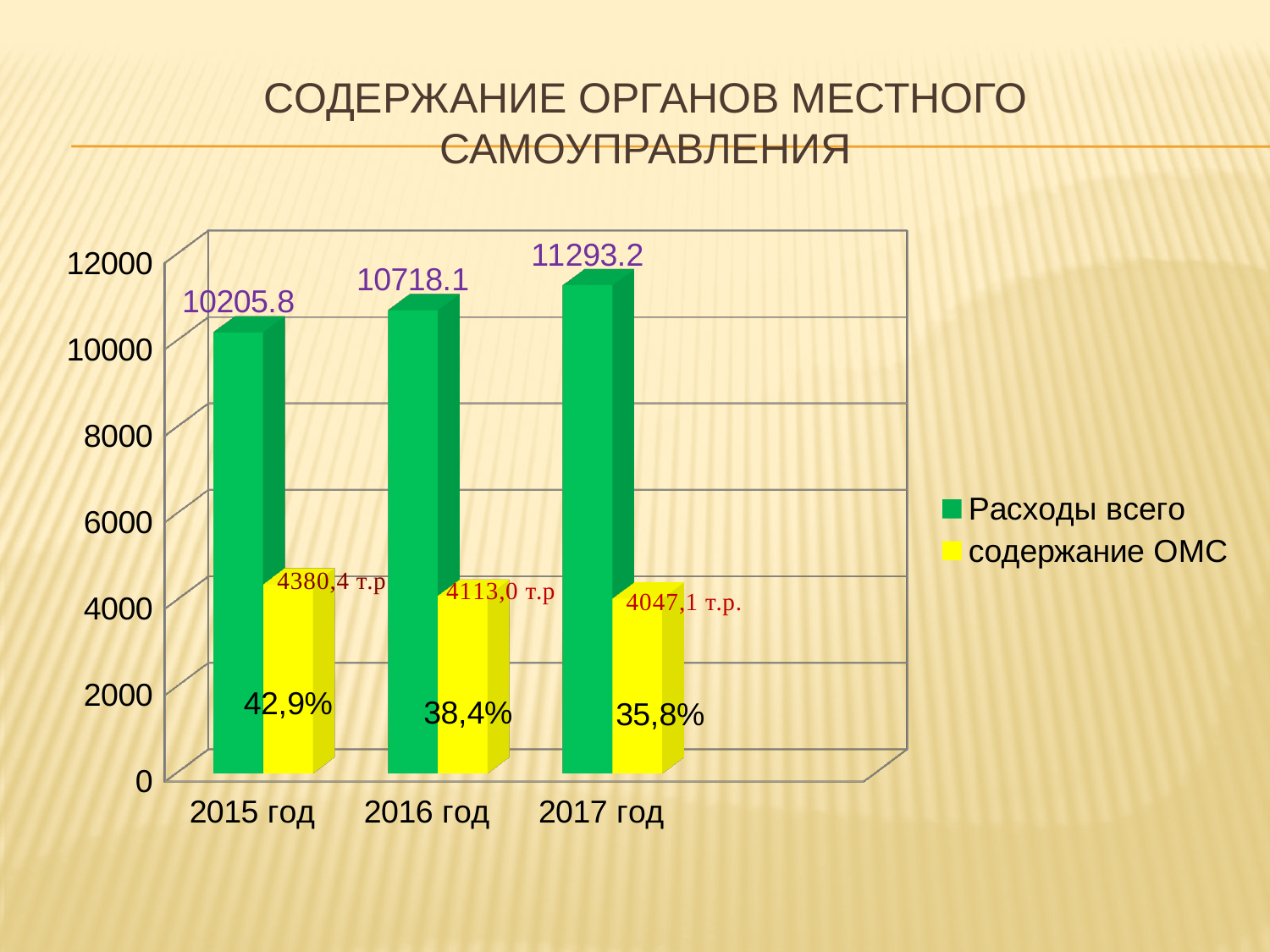

# Cодержание органов местного самоуправления

[unsupported chart]